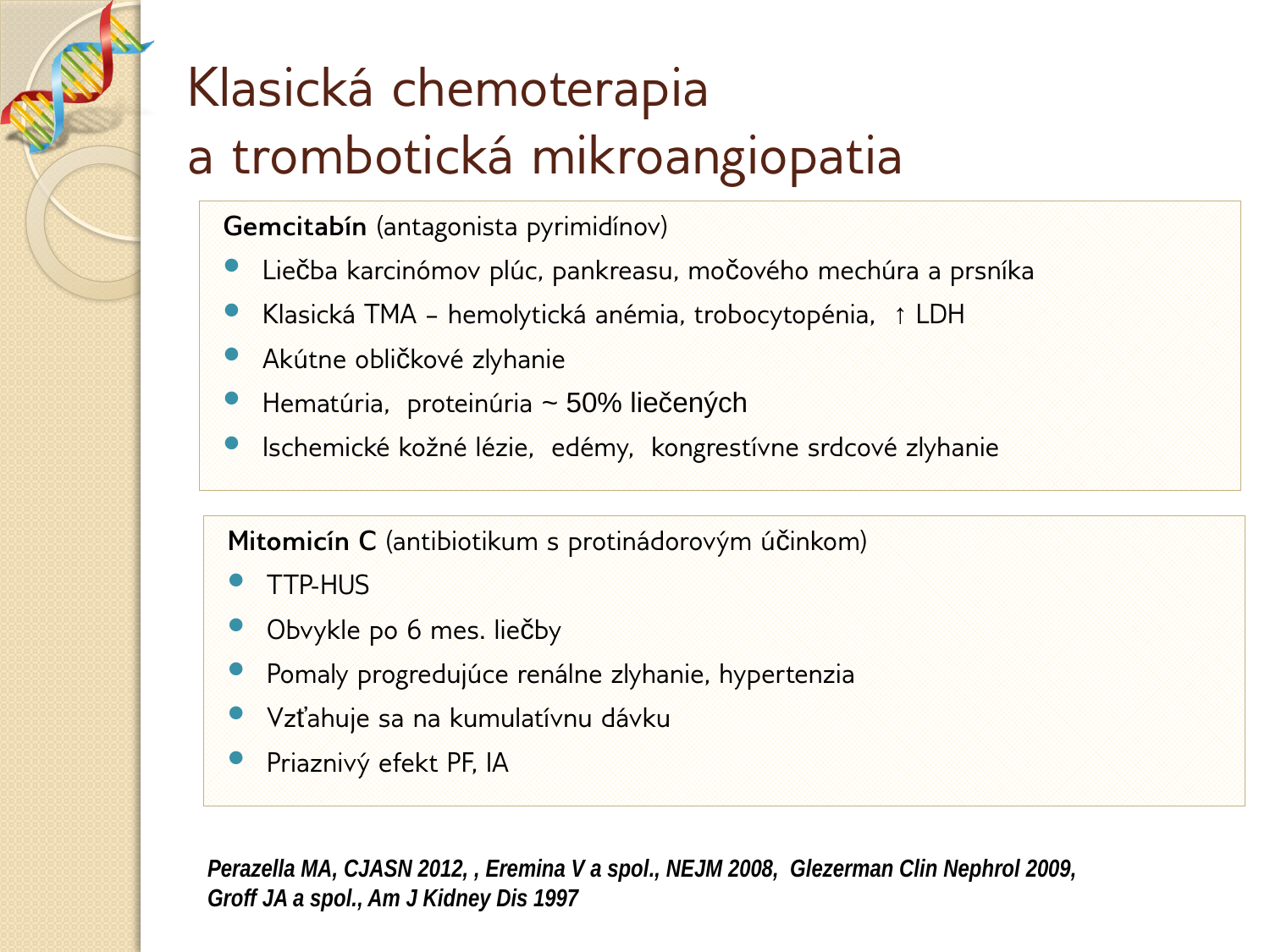

# Klasická chemoterapia a trombotická mikroangiopatia
Gemcitabín (antagonista pyrimidínov)
Liečba karcinómov plúc, pankreasu, močového mechúra a prsníka
Klasická TMA – hemolytická anémia, trobocytopénia,  ↑ LDH
Akútne obličkové zlyhanie
Hematúria,  proteinúria ~ 50% liečených
Ischemické kožné lézie,  edémy,  kongrestívne srdcové zlyhanie

Mitomicín C (antibiotikum s protinádorovým účinkom)
TTP-HUS
Obvykle po 6 mes. liečby
Pomaly progredujúce renálne zlyhanie, hypertenzia
Vzťahuje sa na kumulatívnu dávku
Priaznivý efekt PF, IA

Perazella MA, CJASN 2012, , Eremina V a spol., NEJM 2008,  Glezerman Clin Nephrol 2009, Groff JA a spol., Am J Kidney Dis 1997